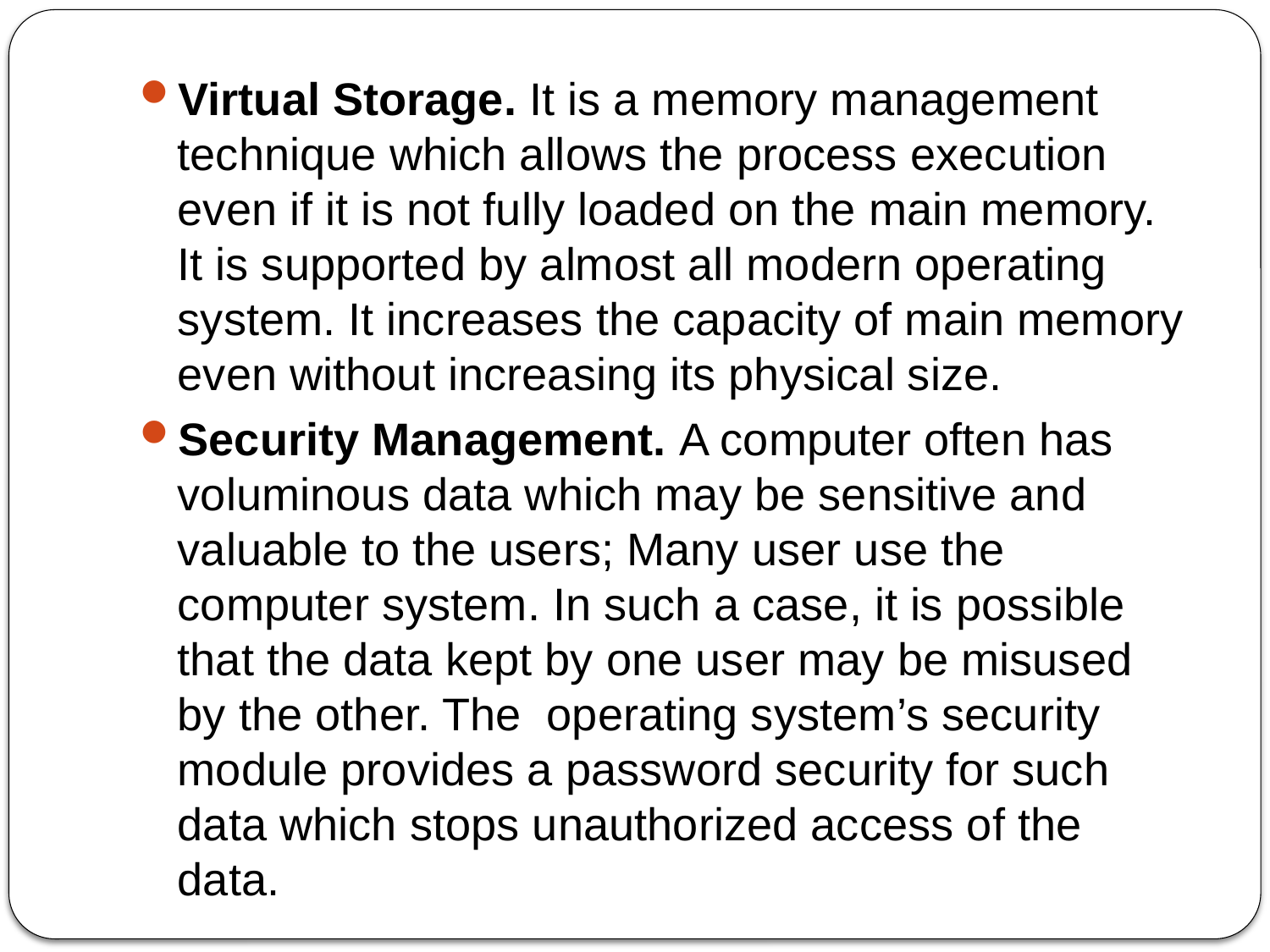

Virtual Storage. It is a memory management technique which allows the process execution even if it is not fully loaded on the main memory. It is supported by almost all modern operating system. It increases the capacity of main memory even without increasing its physical size.
Security Management. A computer often has voluminous data which may be sensitive and valuable to the users; Many user use the computer system. In such a case, it is possible that the data kept by one user may be misused by the other. The  operating system’s security module provides a password security for such data which stops unauthorized access of the data.